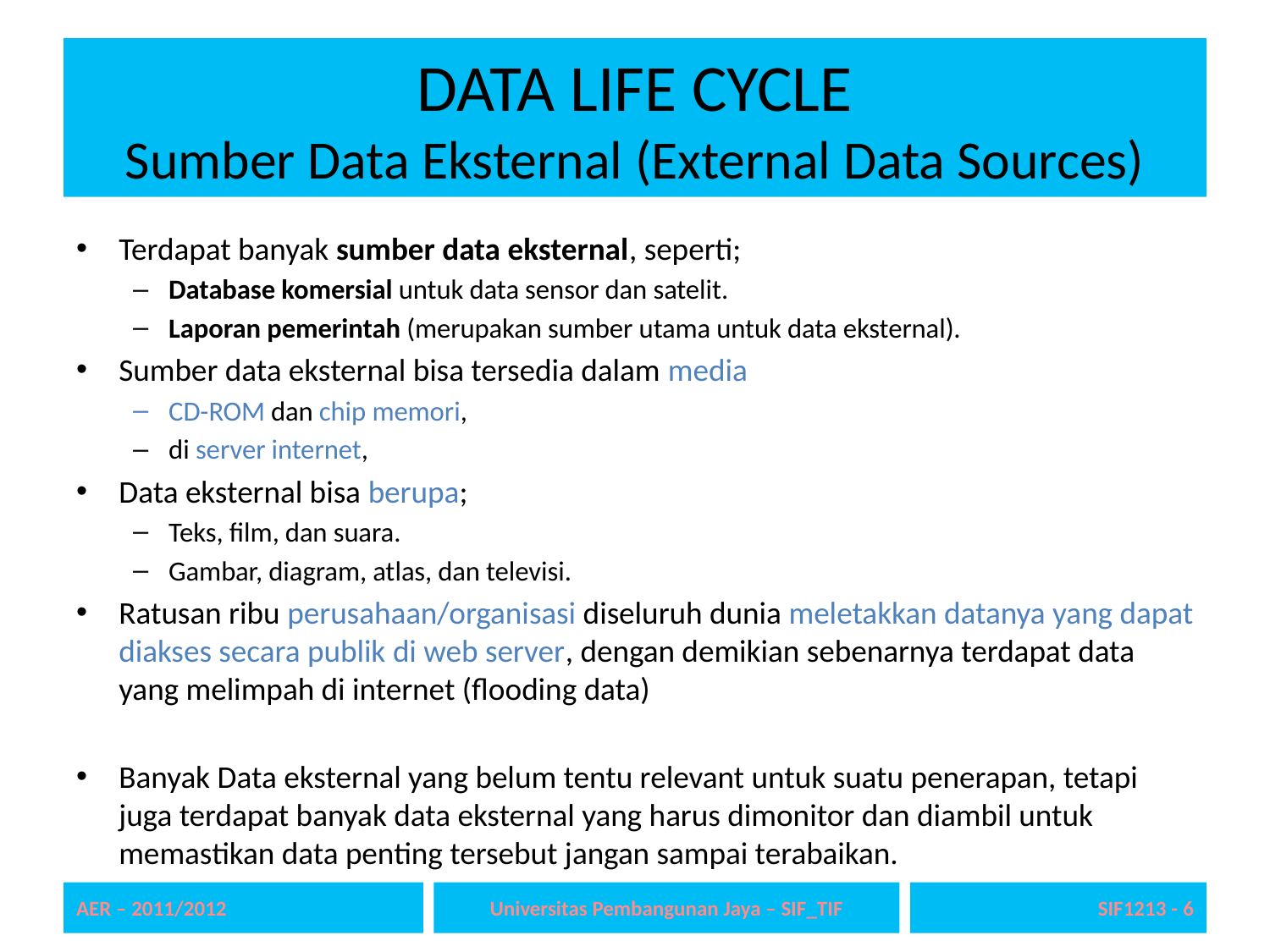

# DATA LIFE CYCLE Sumber Data Eksternal (External Data Sources)
Terdapat banyak sumber data eksternal, seperti;
Database komersial untuk data sensor dan satelit.
Laporan pemerintah (merupakan sumber utama untuk data eksternal).
Sumber data eksternal bisa tersedia dalam media
CD-ROM dan chip memori,
di server internet,
Data eksternal bisa berupa;
Teks, film, dan suara.
Gambar, diagram, atlas, dan televisi.
Ratusan ribu perusahaan/organisasi diseluruh dunia meletakkan datanya yang dapat diakses secara publik di web server, dengan demikian sebenarnya terdapat data yang melimpah di internet (flooding data)

Banyak Data eksternal yang belum tentu relevant untuk suatu penerapan, tetapi juga terdapat banyak data eksternal yang harus dimonitor dan diambil untuk memastikan data penting tersebut jangan sampai terabaikan.
AER – 2011/2012
Universitas Pembangunan Jaya – SIF_TIF
SIF1213 - 6